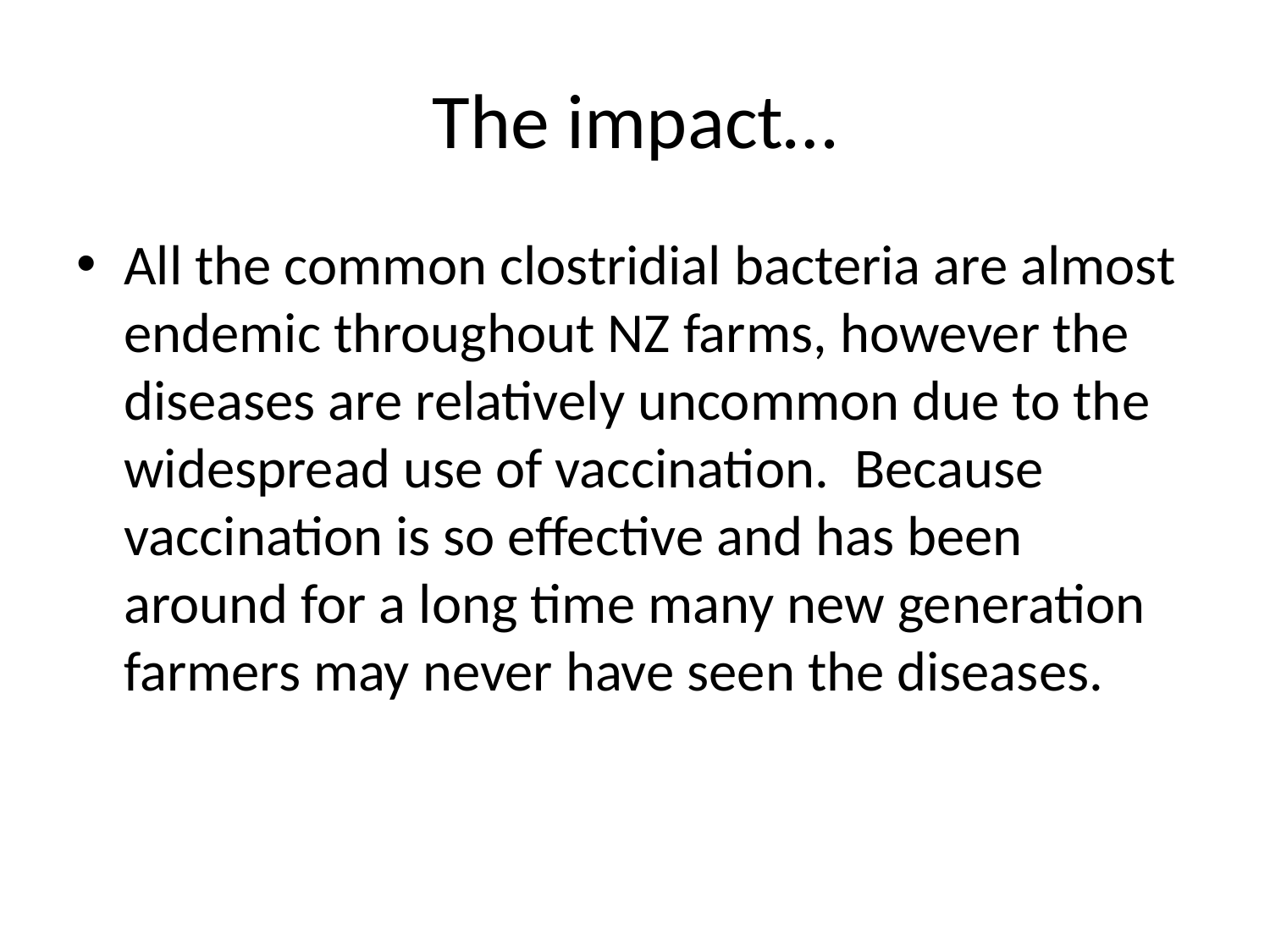

# The impact…
All the common clostridial bacteria are almost endemic throughout NZ farms, however the diseases are relatively uncommon due to the widespread use of vaccination.  Because vaccination is so effective and has been around for a long time many new generation farmers may never have seen the diseases.